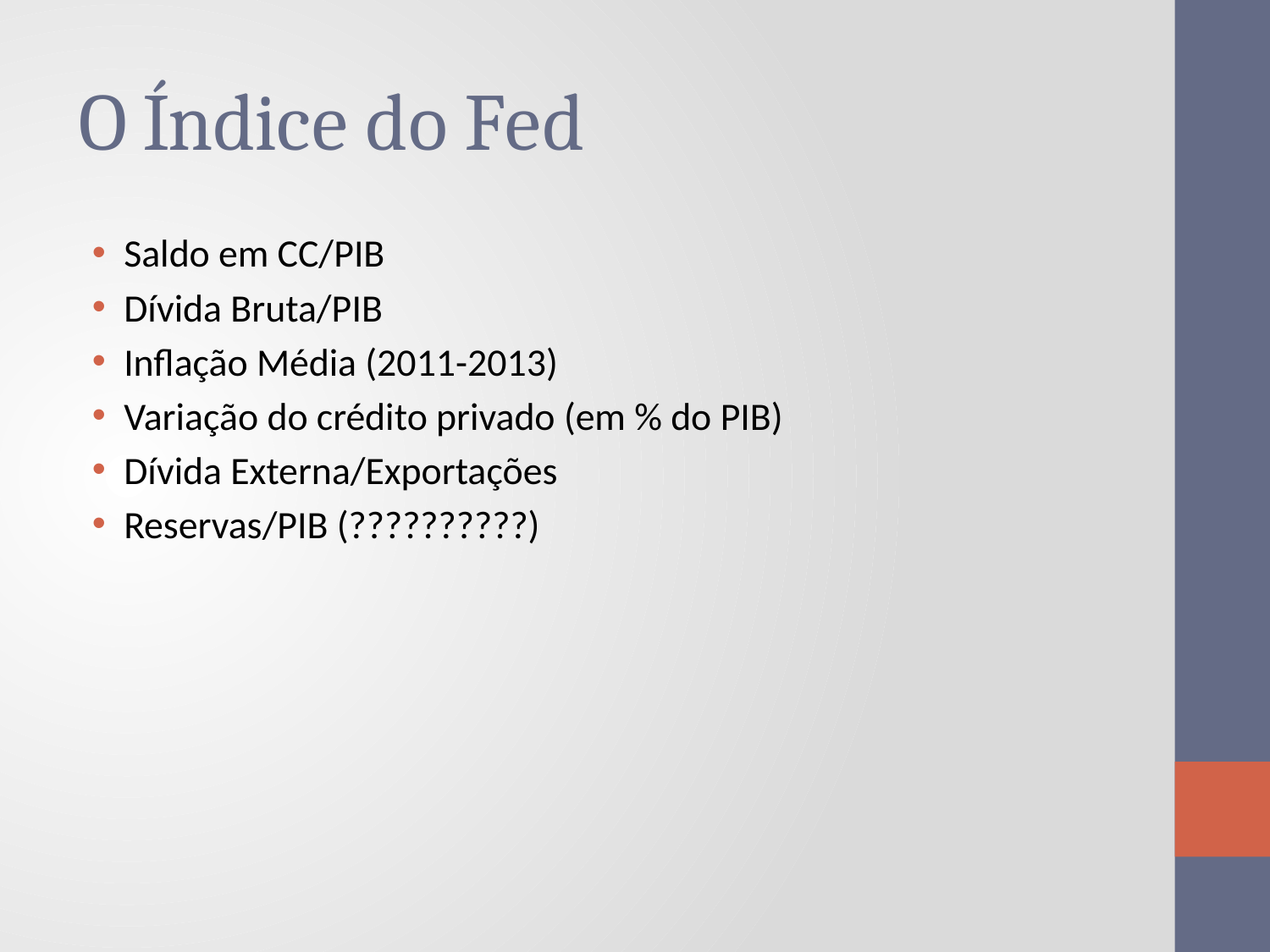

# O Índice do Fed
Saldo em CC/PIB
Dívida Bruta/PIB
Inflação Média (2011-2013)
Variação do crédito privado (em % do PIB)
Dívida Externa/Exportações
Reservas/PIB (??????????)